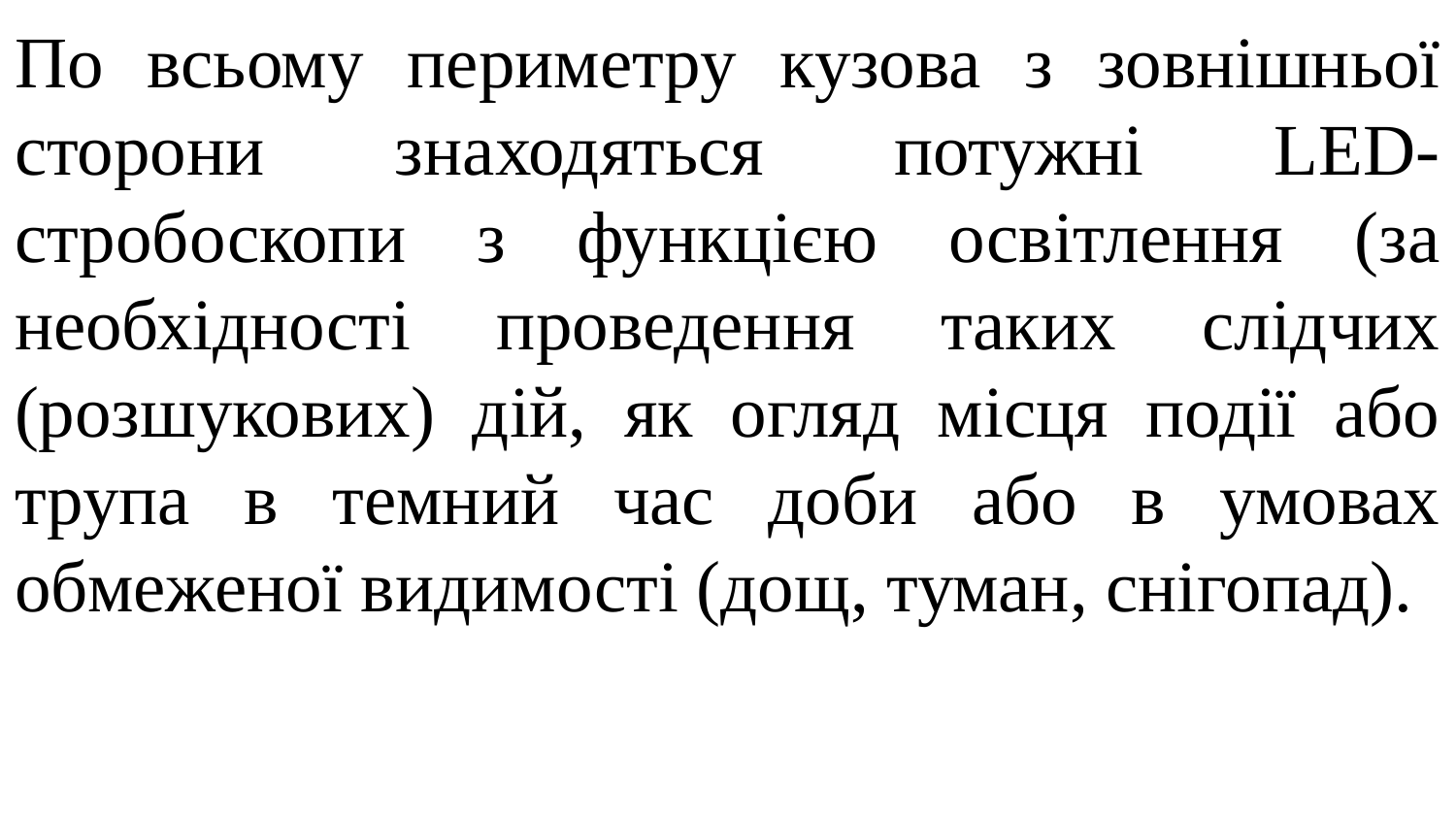

По всьому периметру кузова з зовнішньої сторони знаходяться потужні LED-стробоскопи з функцією освітлення (за необхідності проведення таких слідчих (розшукових) дій, як огляд місця події або трупа в темний час доби або в умовах обмеженої видимості (дощ, туман, снігопад).